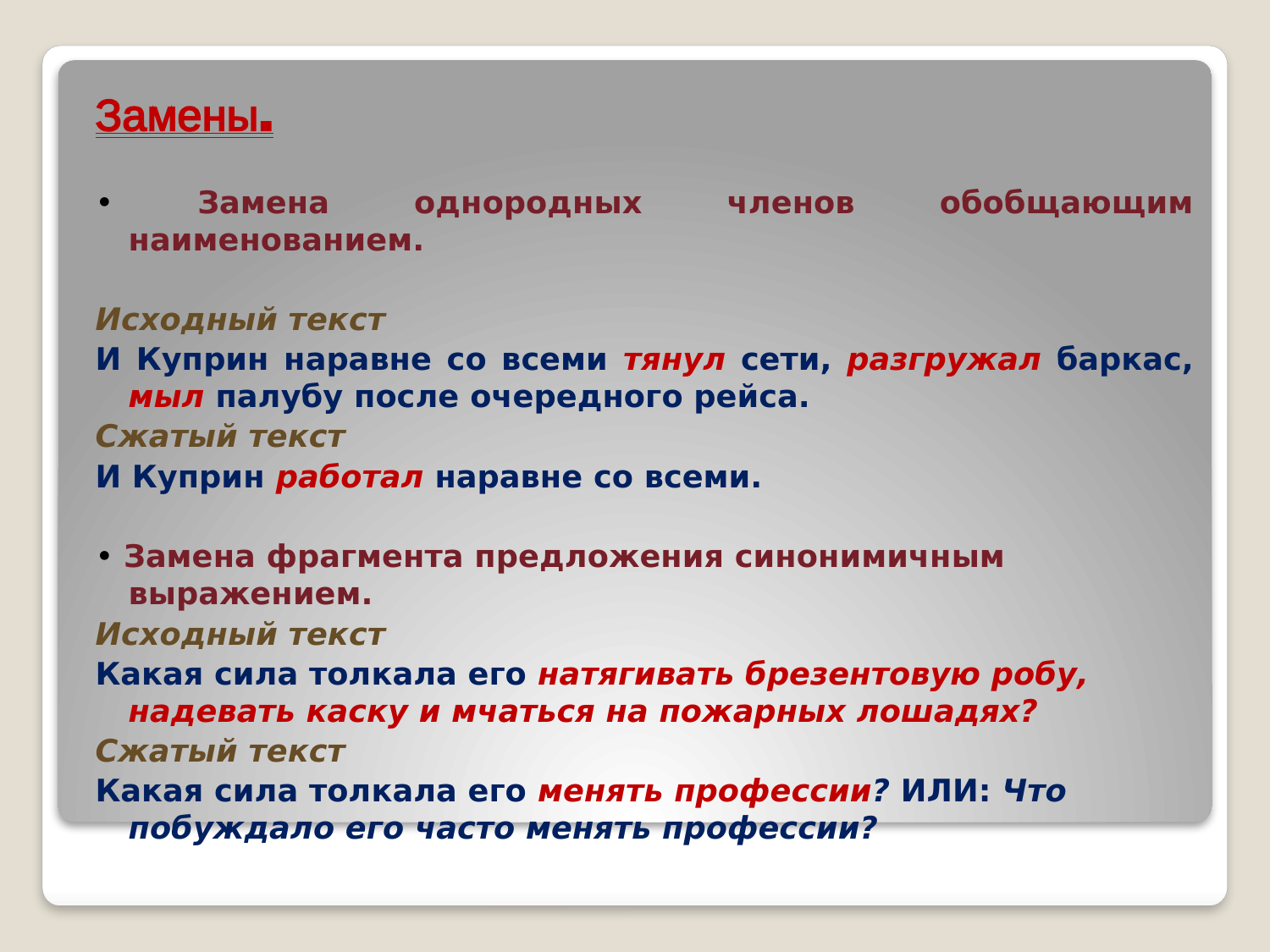

Замены.

• Замена однородных членов обобщающим наименованием.

Исходный текст
И Куприн наравне со всеми тянул сети, разгружал баркас, мыл палубу после очередного рейса.
Сжатый текст
И Куприн работал наравне со всеми.

• Замена фрагмента предложения синонимичным выражением.
Исходный текст
Какая сила толкала его натягивать брезентовую робу, надевать каску и мчаться на пожарных лошадях?
Сжатый текст
Какая сила толкала его менять профессии? ИЛИ: Что побуждало его часто менять профессии?